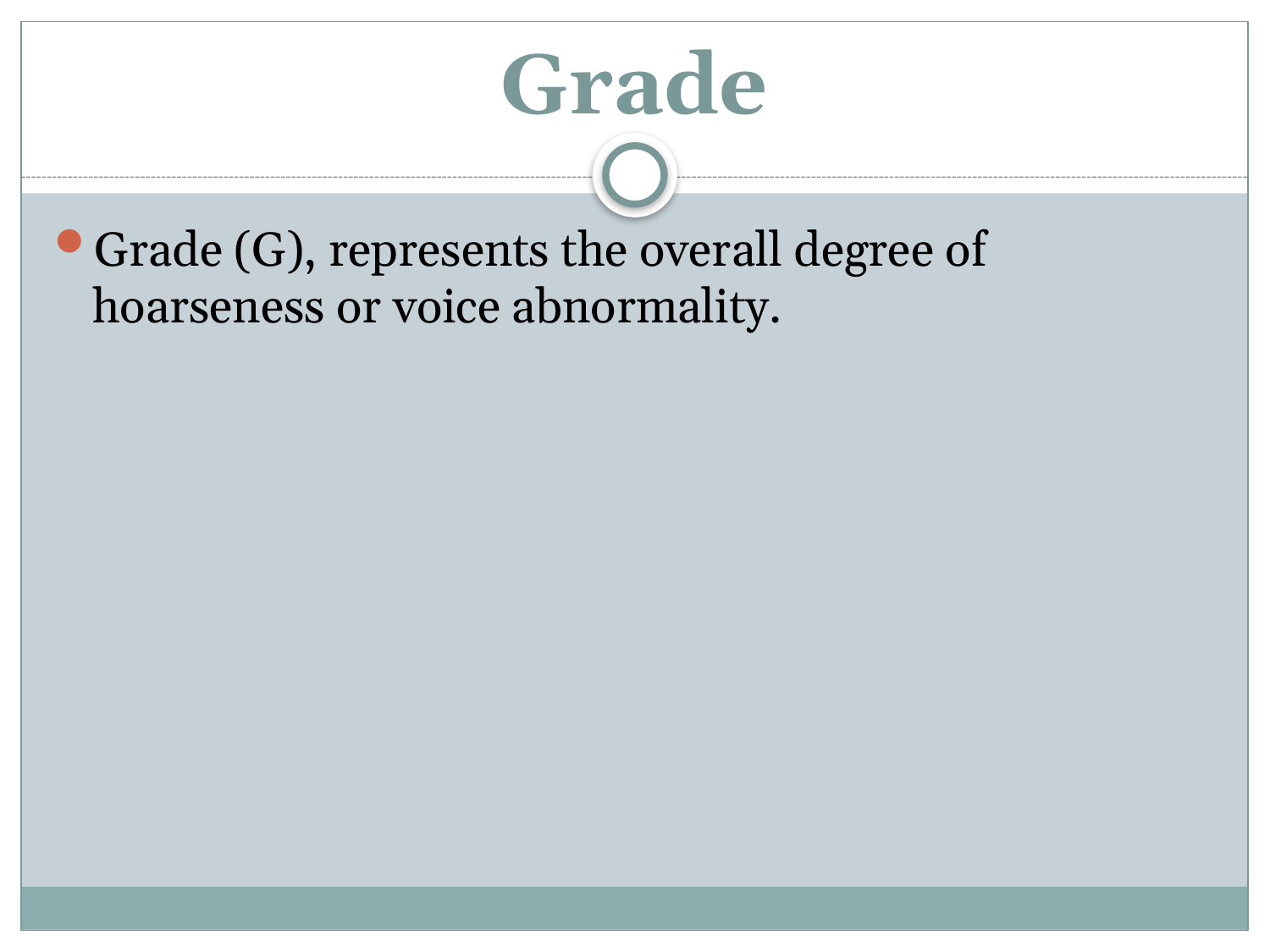

# Grade
Grade (G), represents the overall degree of hoarseness or voice abnormality.